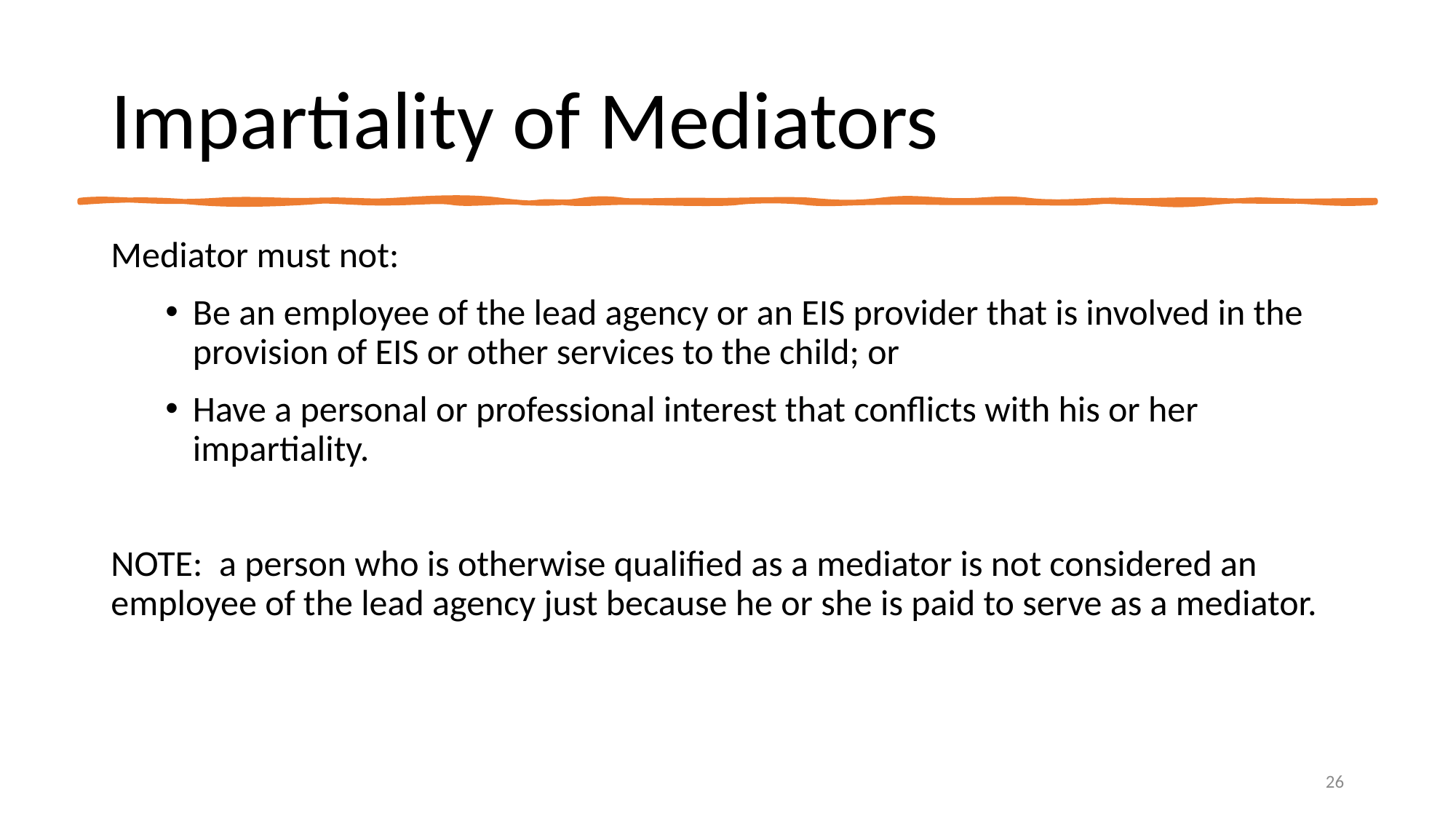

# Impartiality of Mediators

Mediator must not:
Be an employee of the lead agency or an EIS provider that is involved in the provision of EIS or other services to the child; or
Have a personal or professional interest that conflicts with his or her impartiality.

NOTE:  a person who is otherwise qualified as a mediator is not considered an employee of the lead agency just because he or she is paid to serve as a mediator.

26